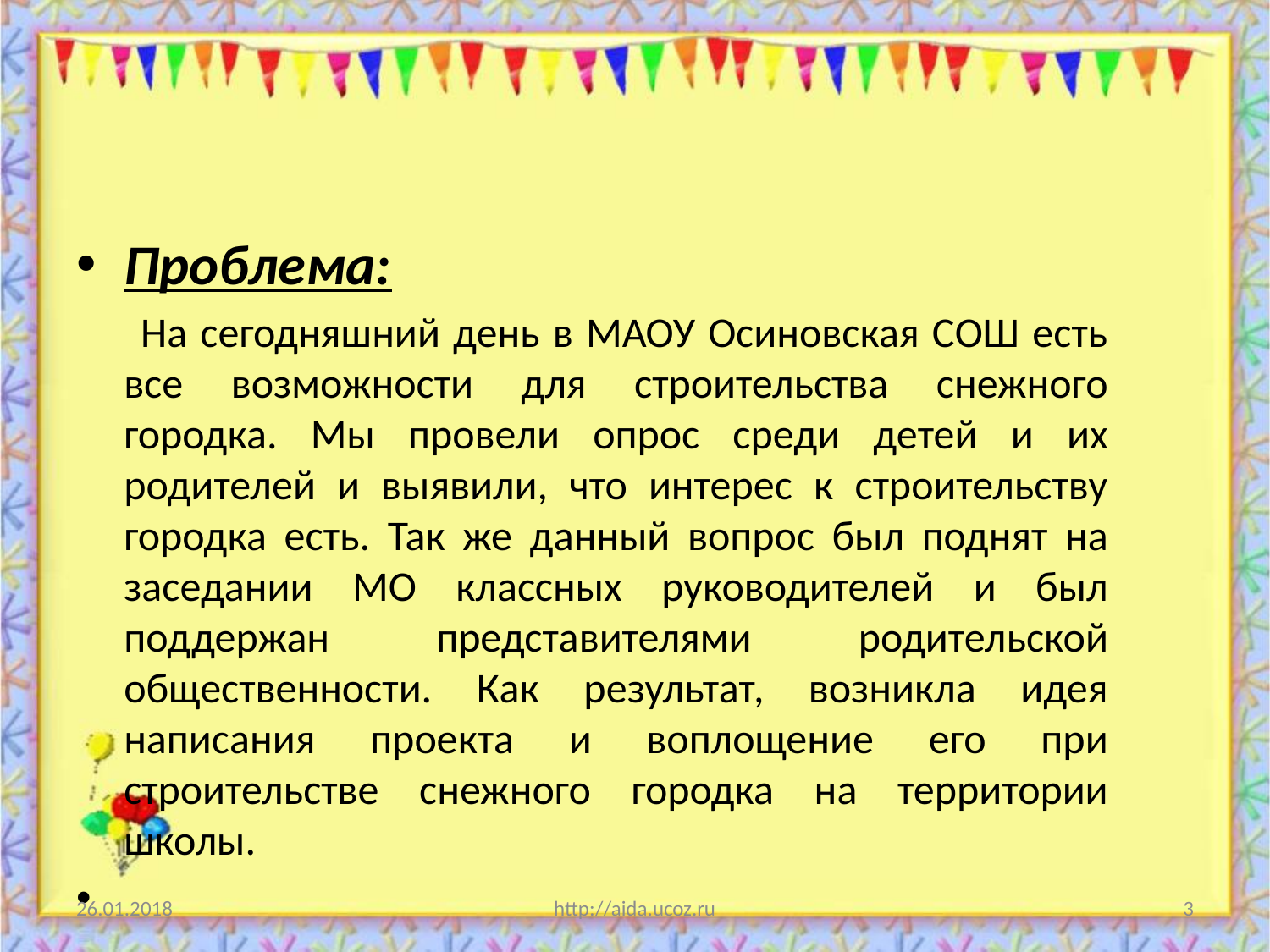

#
Проблема:
     На сегодняшний день в МАОУ Осиновская СОШ есть все возможности для строительства снежного городка. Мы провели опрос среди детей и их родителей и выявили, что интерес к строительству городка есть. Так же данный вопрос был поднят на заседании МО классных руководителей и был поддержан представителями родительской общественности. Как результат, возникла идея написания проекта и воплощение его при строительстве снежного городка на территории школы.

26.01.2018
http://aida.ucoz.ru
3